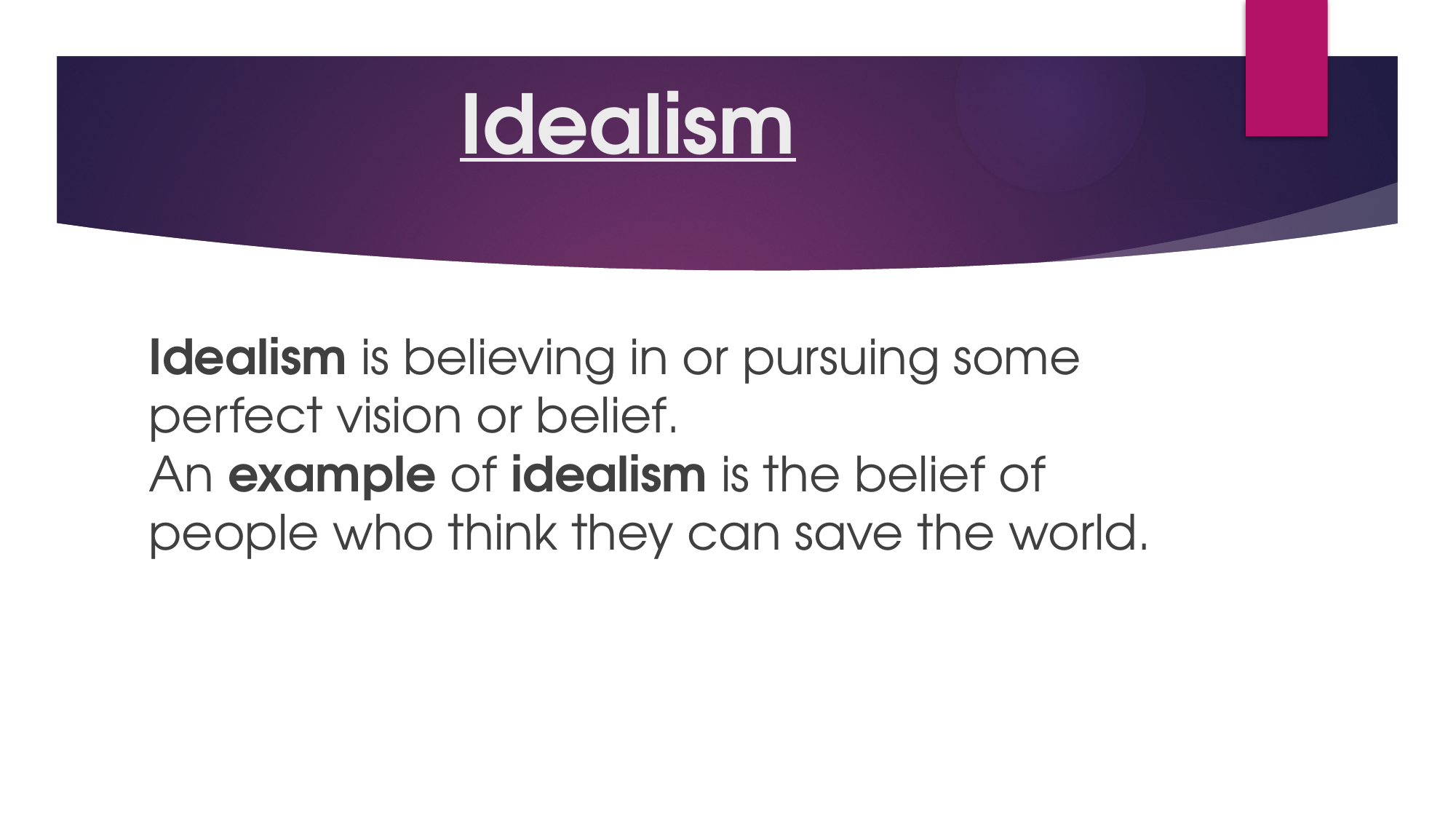

# Idealism
Idealism is believing in or pursuing some perfect vision or belief. An example of idealism is the belief of people who think they can save the world.